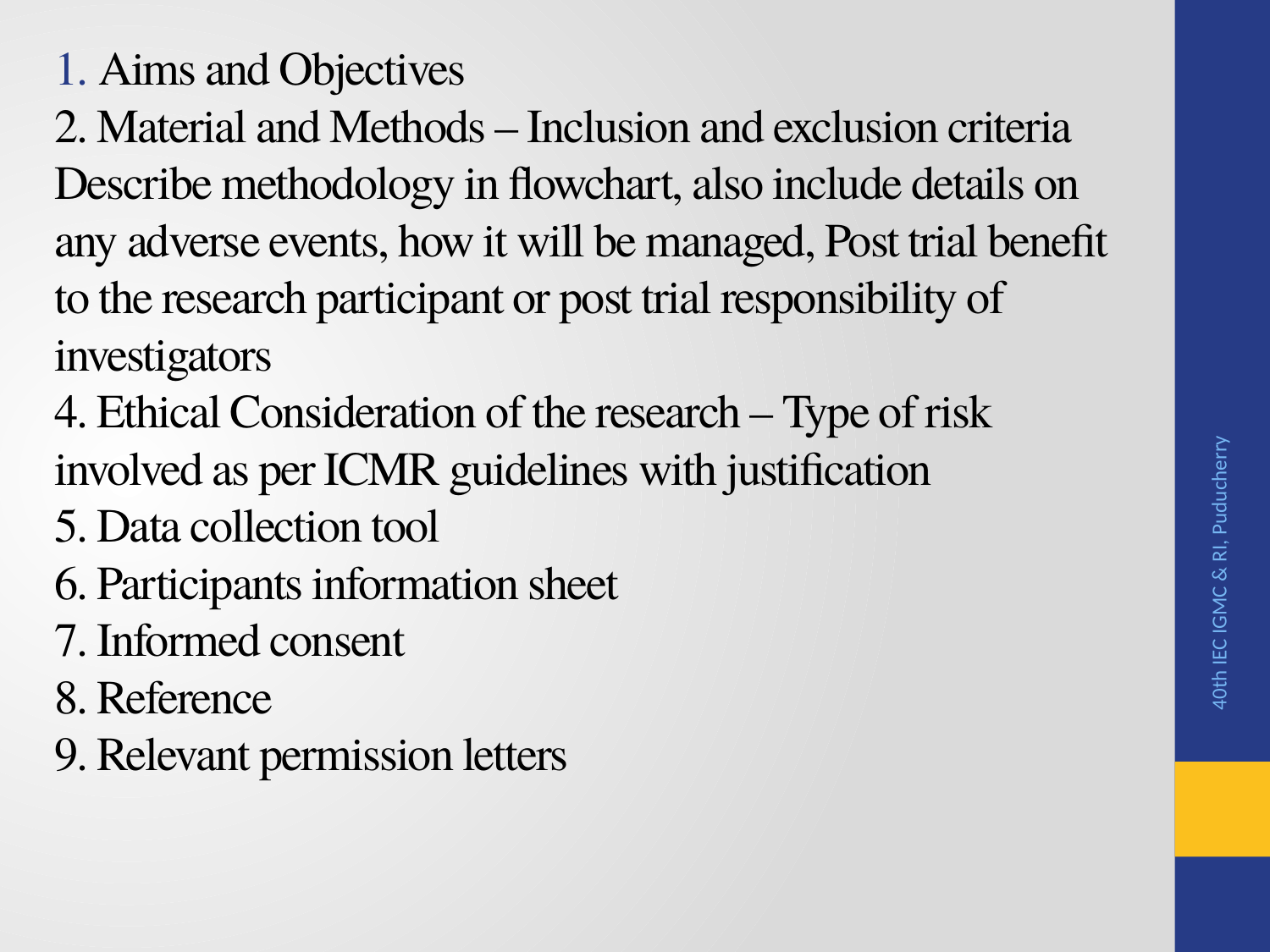

# 1. Aims and Objectives 2. Material and Methods – Inclusion and exclusion criteria Describe methodology in flowchart, also include details on any adverse events, how it will be managed, Post trial benefit to the research participant or post trial responsibility of investigators 4. Ethical Consideration of the research – Type of risk involved as per ICMR guidelines with justification 5. Data collection tool 6. Participants information sheet 7. Informed consent 8. Reference 9. Relevant permission letters

40th IEC IGMC & RI, Puducherry